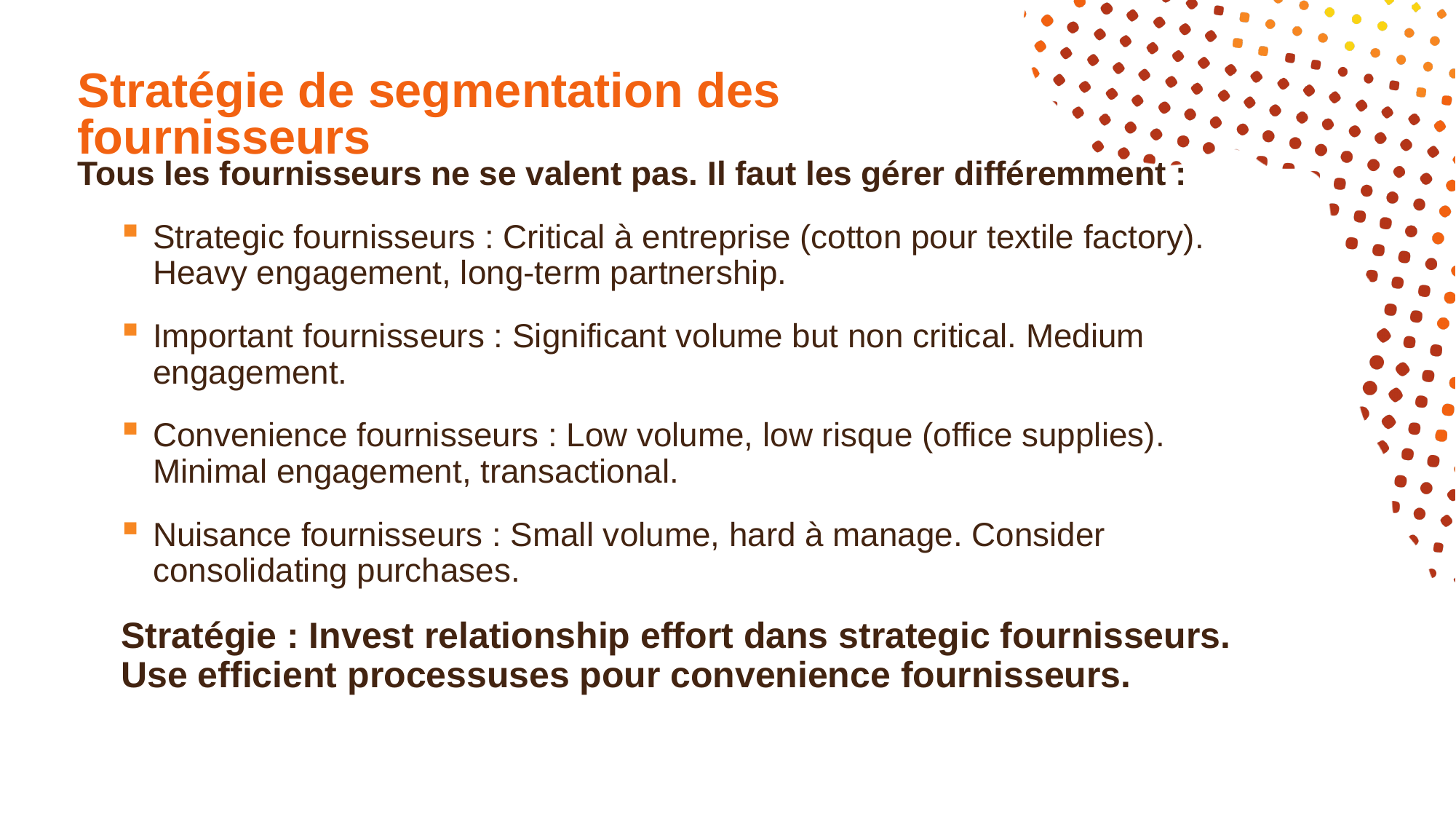

# Stratégie de segmentation des fournisseurs
Tous les fournisseurs ne se valent pas. Il faut les gérer différemment :
Strategic fournisseurs : Critical à entreprise (cotton pour textile factory). Heavy engagement, long-term partnership.
Important fournisseurs : Significant volume but non critical. Medium engagement.
Convenience fournisseurs : Low volume, low risque (office supplies). Minimal engagement, transactional.
Nuisance fournisseurs : Small volume, hard à manage. Consider consolidating purchases.
Stratégie : Invest relationship effort dans strategic fournisseurs. Use efficient processuses pour convenience fournisseurs.